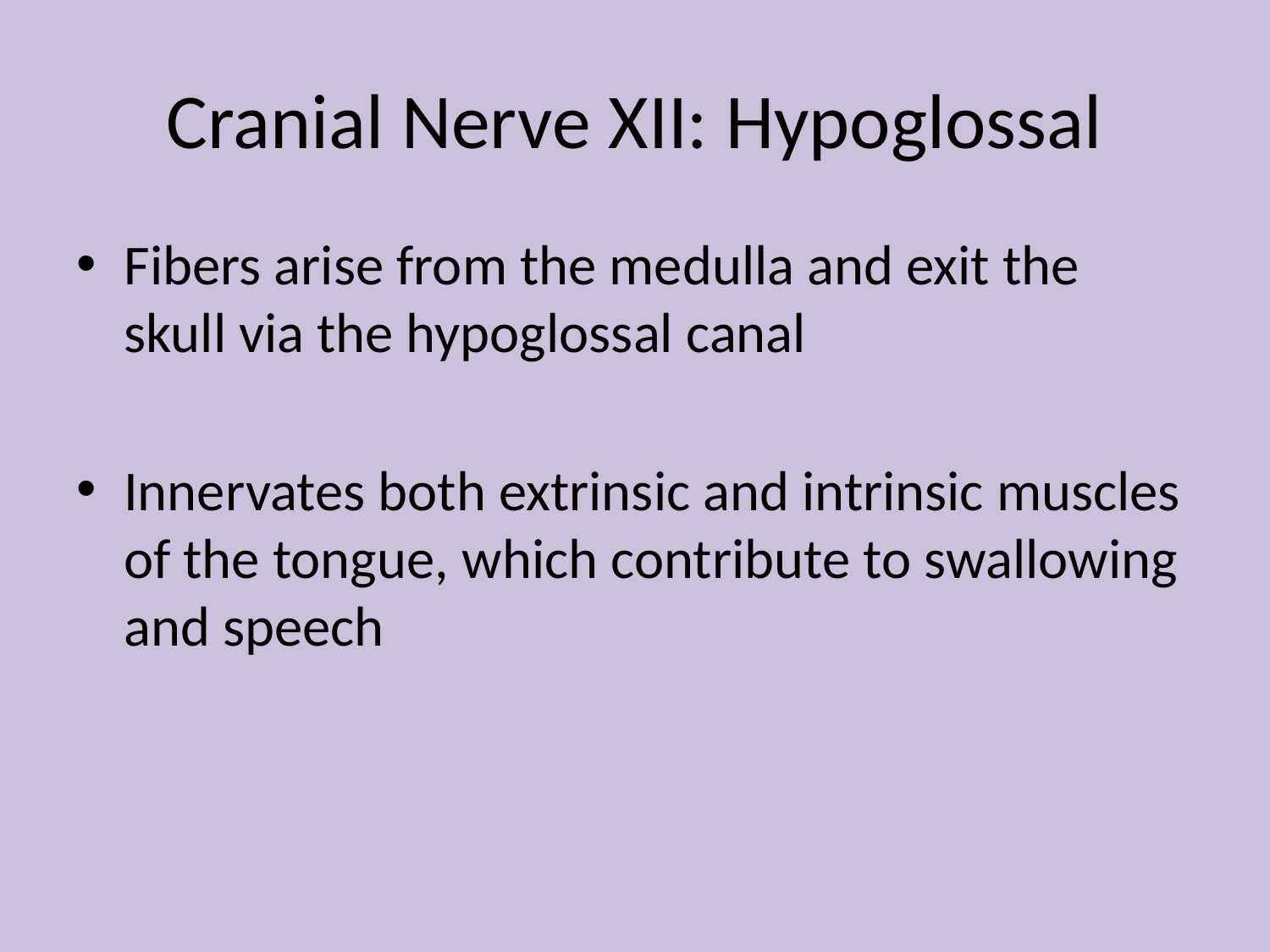

# Cranial Nerve XII: Hypoglossal
Fibers arise from the medulla and exit the skull via the hypoglossal canal

Innervates both extrinsic and intrinsic muscles of the tongue, which contribute to swallowing and speech